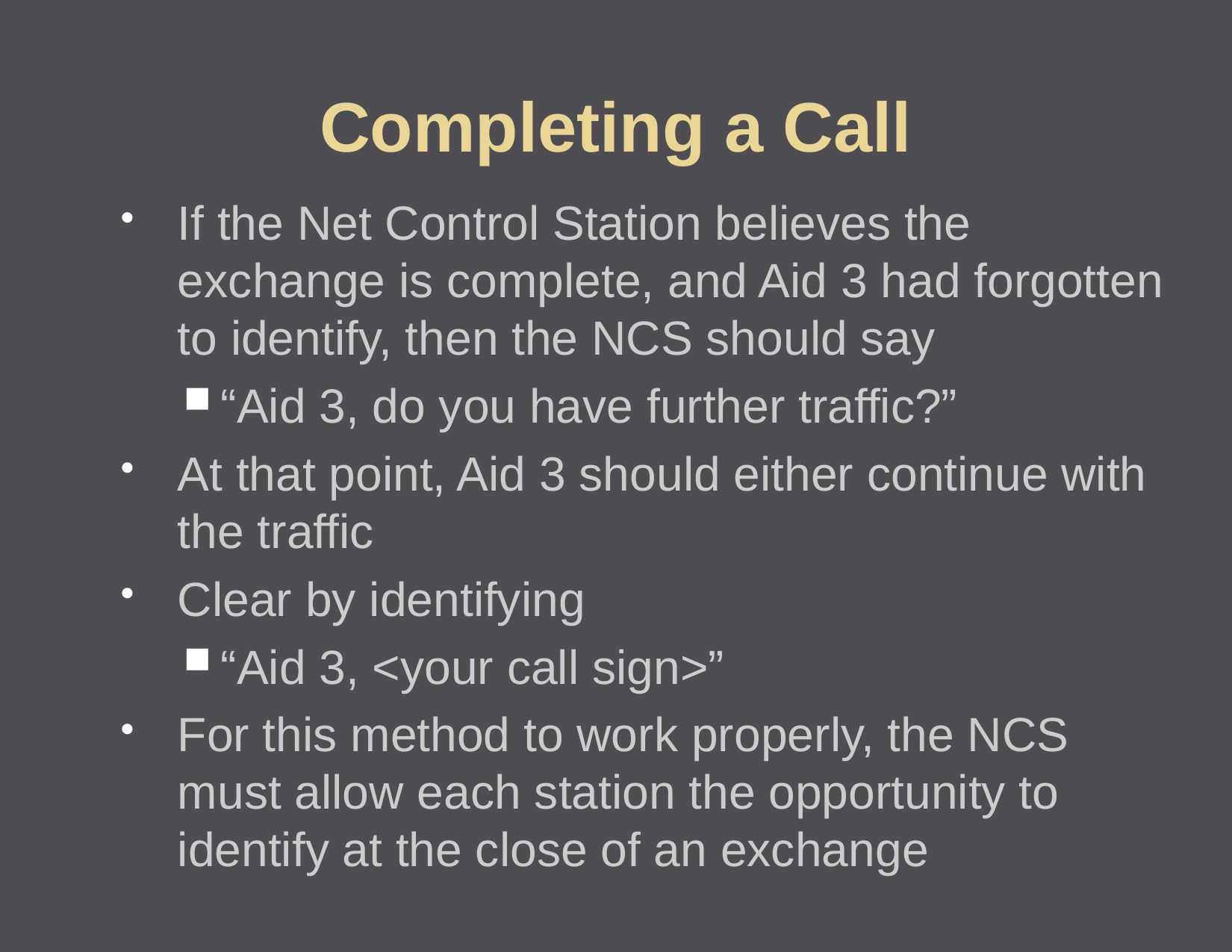

Completing a Call
If the Net Control Station believes the exchange is complete, and Aid 3 had forgotten to identify, then the NCS should say
“Aid 3, do you have further traffic?”
At that point, Aid 3 should either continue with the traffic
Clear by identifying
“Aid 3, <your call sign>”
For this method to work properly, the NCS must allow each station the opportunity to identify at the close of an exchange